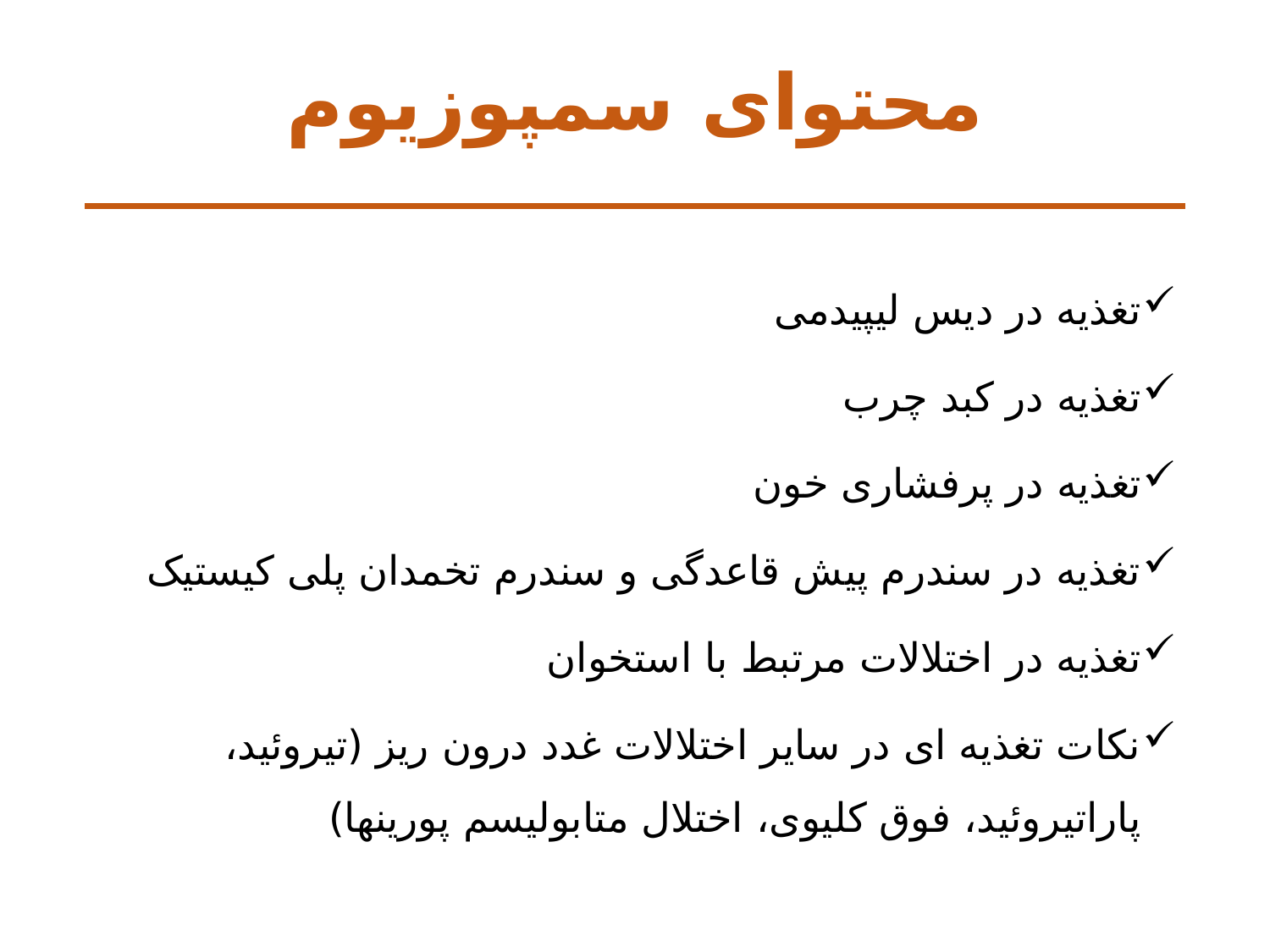

# محتوای سمپوزیوم
تغذیه در دیس لیپیدمی
تغذیه در کبد چرب
تغذیه در پرفشاری خون
تغذیه در سندرم پیش قاعدگی و سندرم تخمدان پلی کیستیک
تغذیه در اختلالات مرتبط با استخوان
نکات تغذیه ای در سایر اختلالات غدد درون ریز (تیروئید، پاراتیروئید، فوق کلیوی، اختلال متابولیسم پورینها)